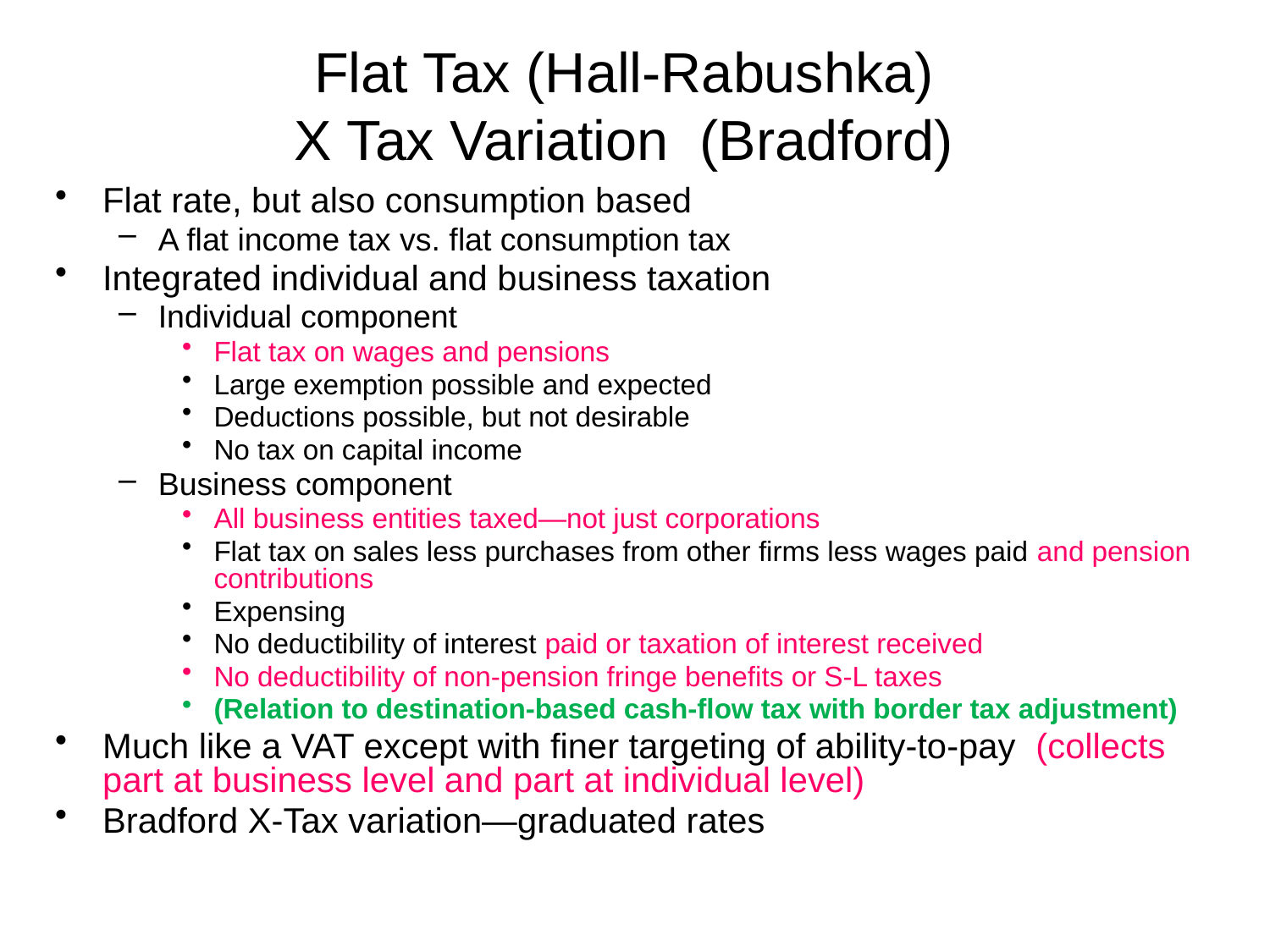

# Flat Tax (Hall-Rabushka) X Tax Variation  (Bradford)
Flat rate, but also consumption based
A flat income tax vs. flat consumption tax
Integrated individual and business taxation
Individual component
Flat tax on wages and pensions
Large exemption possible and expected
Deductions possible, but not desirable
No tax on capital income
Business component
All business entities taxed—not just corporations
Flat tax on sales less purchases from other firms less wages paid and pension contributions
Expensing
No deductibility of interest paid or taxation of interest received
No deductibility of non-pension fringe benefits or S-L taxes
(Relation to destination-based cash-flow tax with border tax adjustment)
Much like a VAT except with finer targeting of ability-to-pay  (collects part at business level and part at individual level)
Bradford X-Tax variation—graduated rates